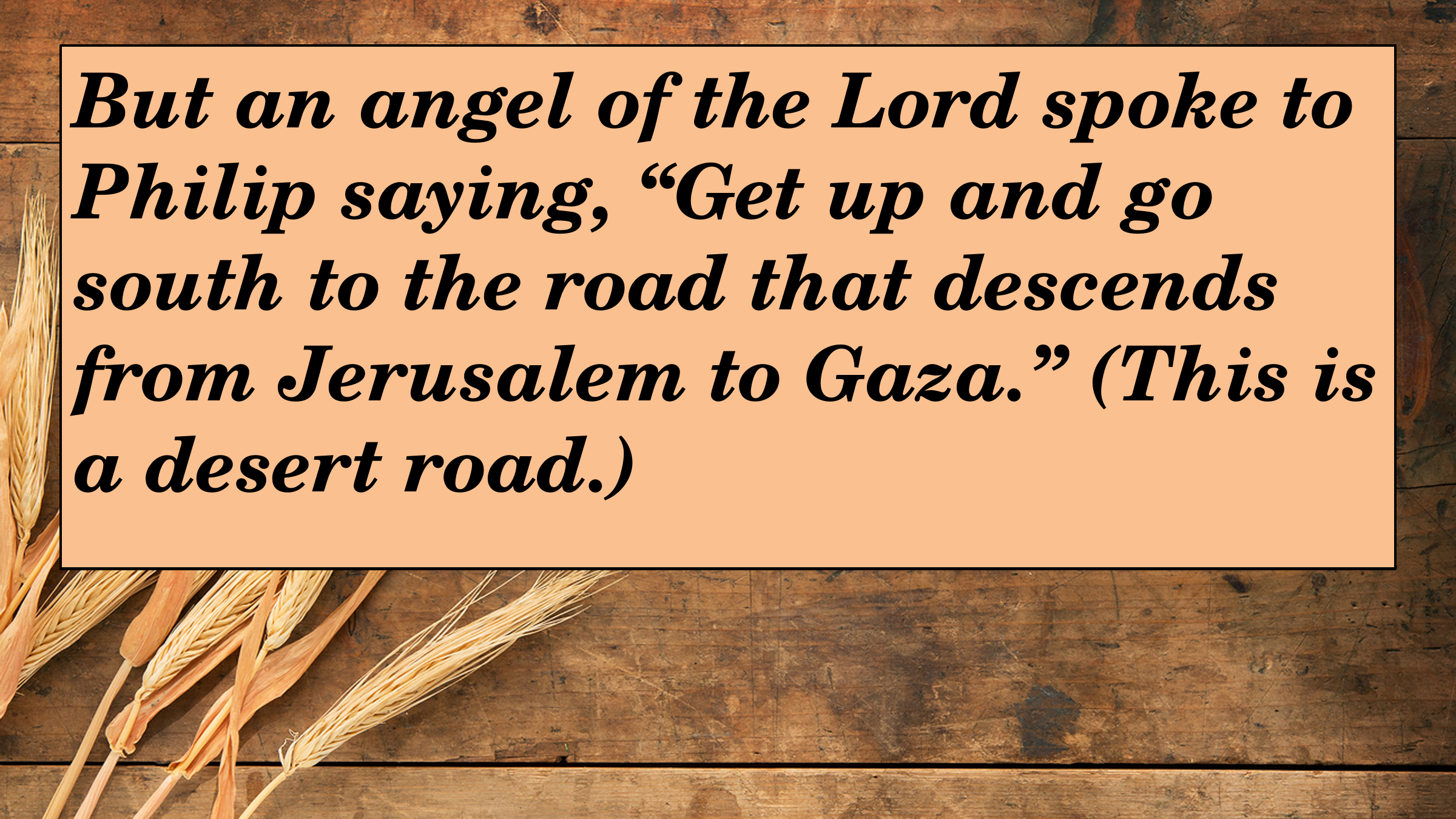

But an angel of the Lord spoke to Philip saying, “Get up and go south to the road that descends from Jerusalem to Gaza.” (This is a desert road.)